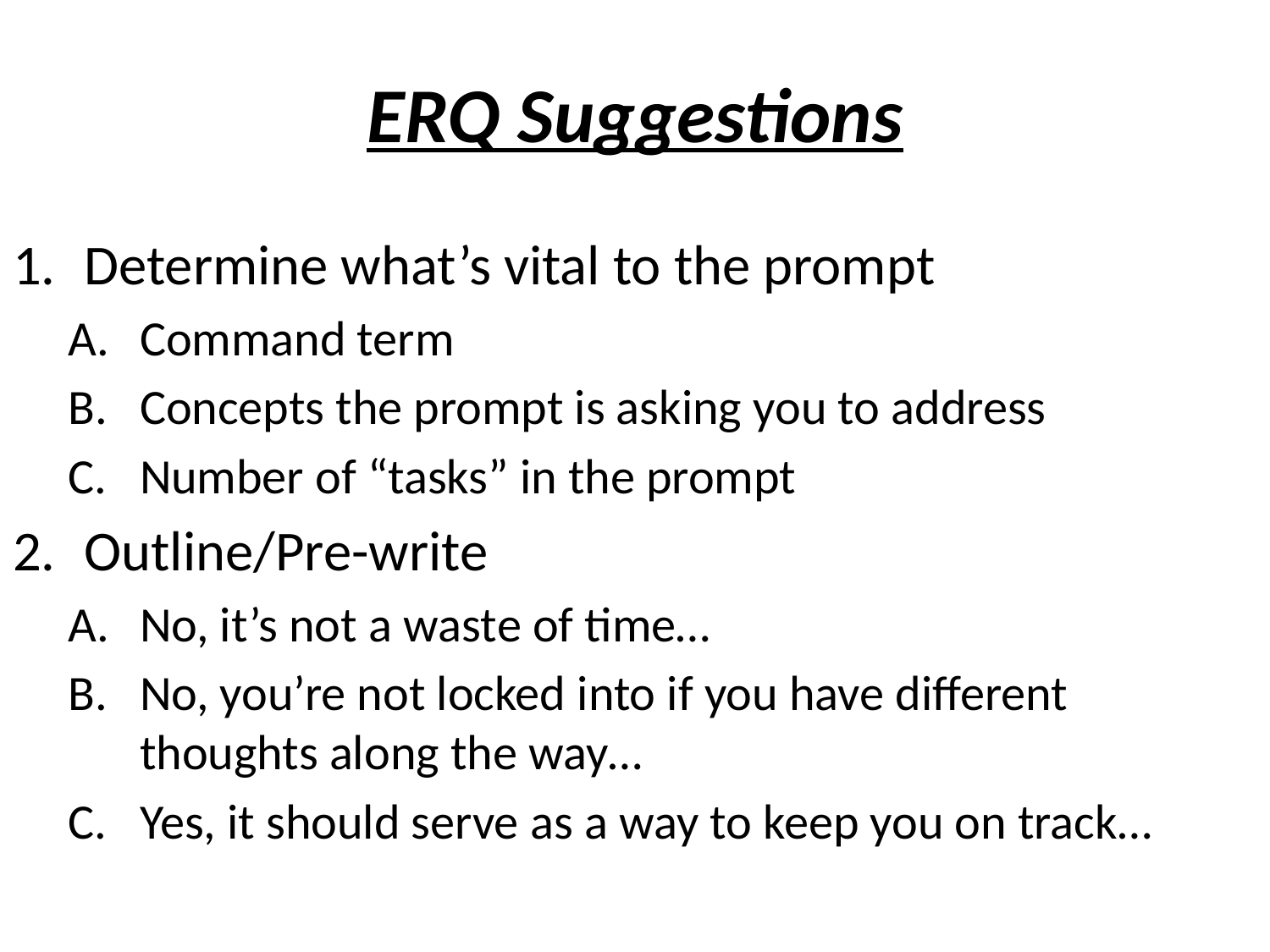

# ERQ Suggestions
Determine what’s vital to the prompt
Command term
Concepts the prompt is asking you to address
Number of “tasks” in the prompt
Outline/Pre-write
No, it’s not a waste of time…
No, you’re not locked into if you have different thoughts along the way…
Yes, it should serve as a way to keep you on track…